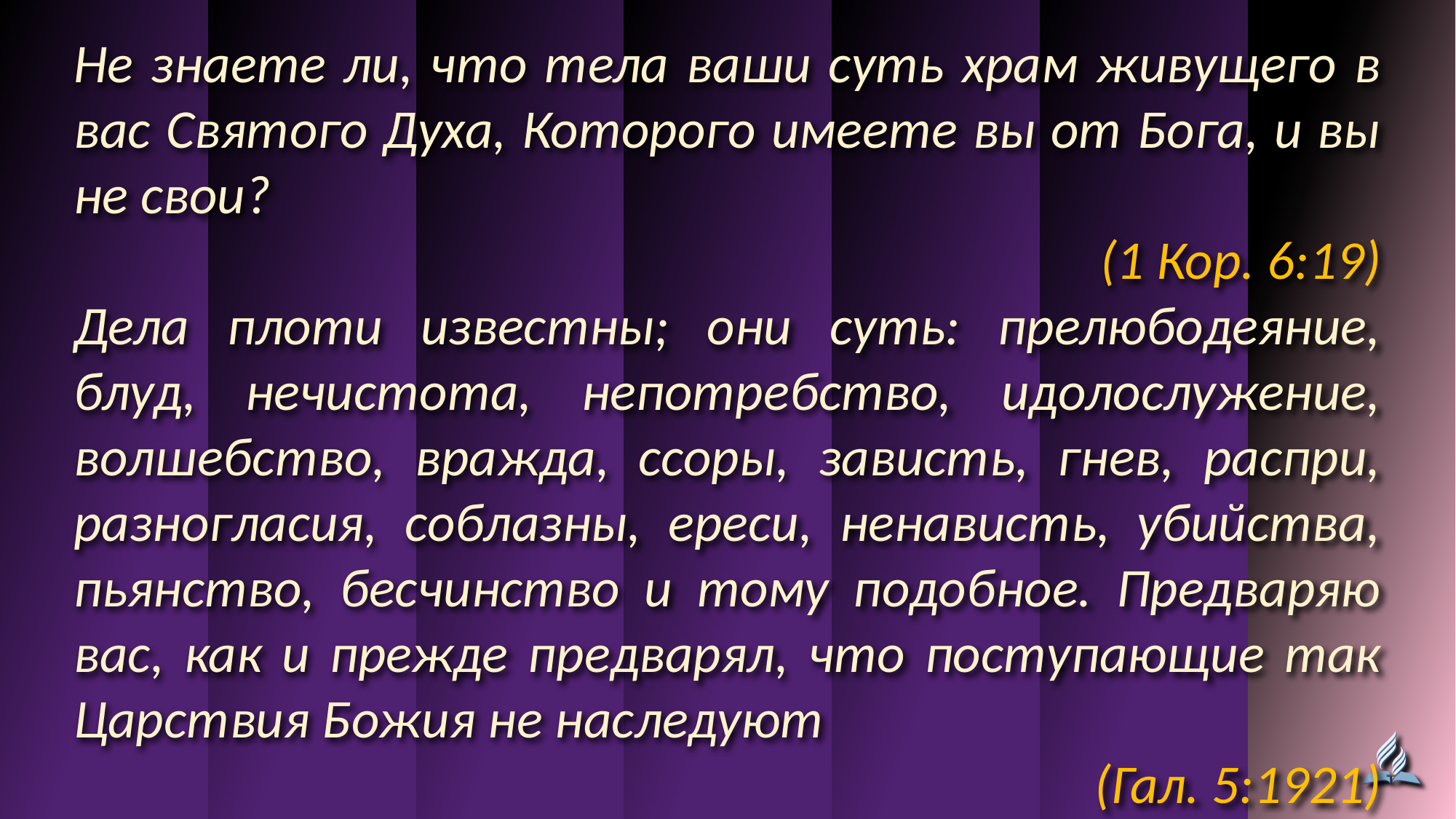

Не знаете ли, что тела ваши суть храм живущего в вас Святого Духа, Которого имеете вы от Бога, и вы не свои?
(1 Кор. 6:19)
Дела плоти известны; они суть: прелюбодеяние, блуд, нечистота, непотребство, идолослужение, волшебство, вражда, ссоры, зависть, гнев, распри, разногласия, соблазны, ереси, ненависть, убийства, пьянство, бесчинство и тому подобное. Предваряю вас, как и прежде предварял, что поступающие так Царствия Божия не наследуют
(Гал. 5:1921)